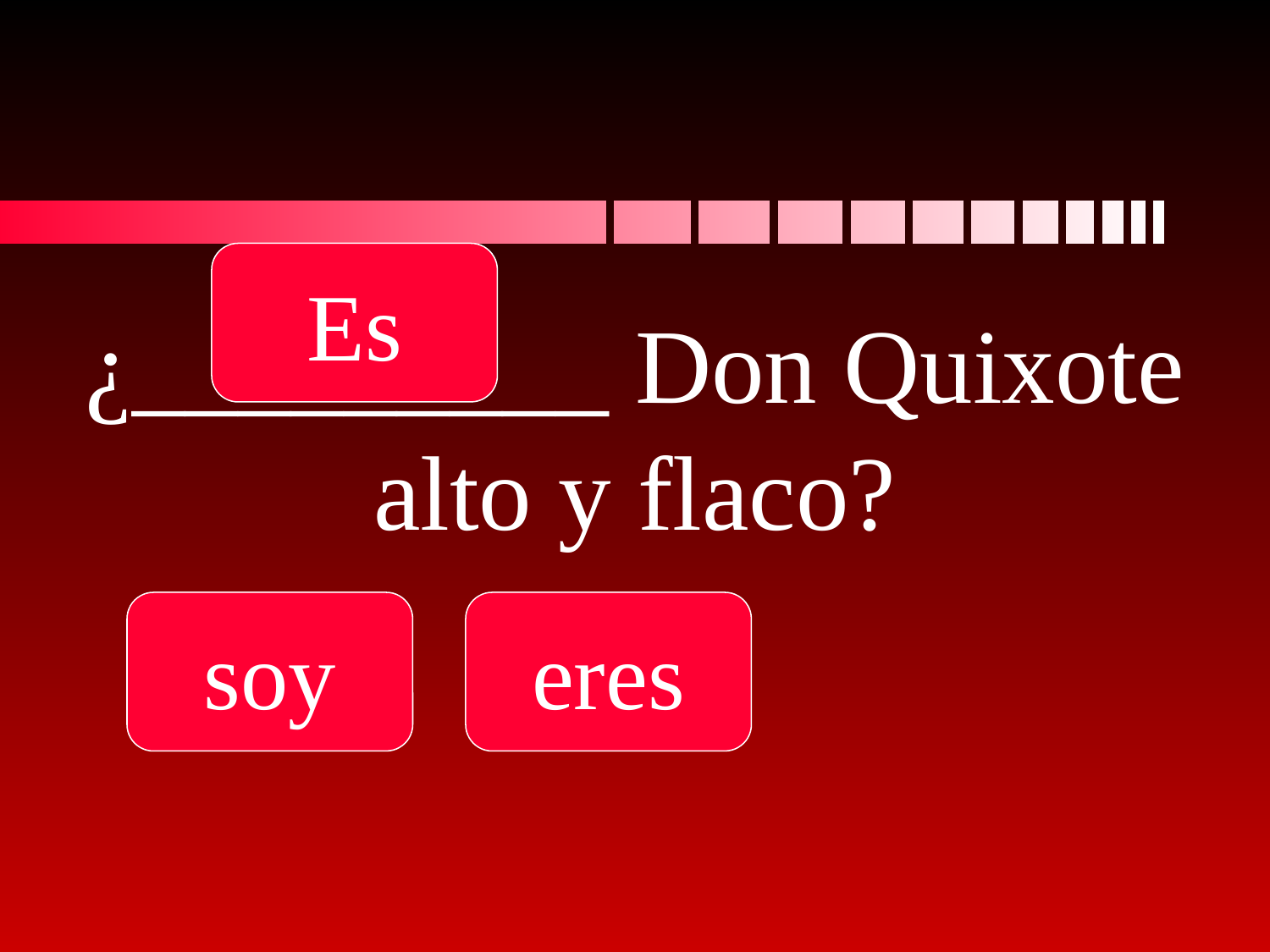

Es
# ¿_________ Don Quixote alto y flaco?
soy
eres